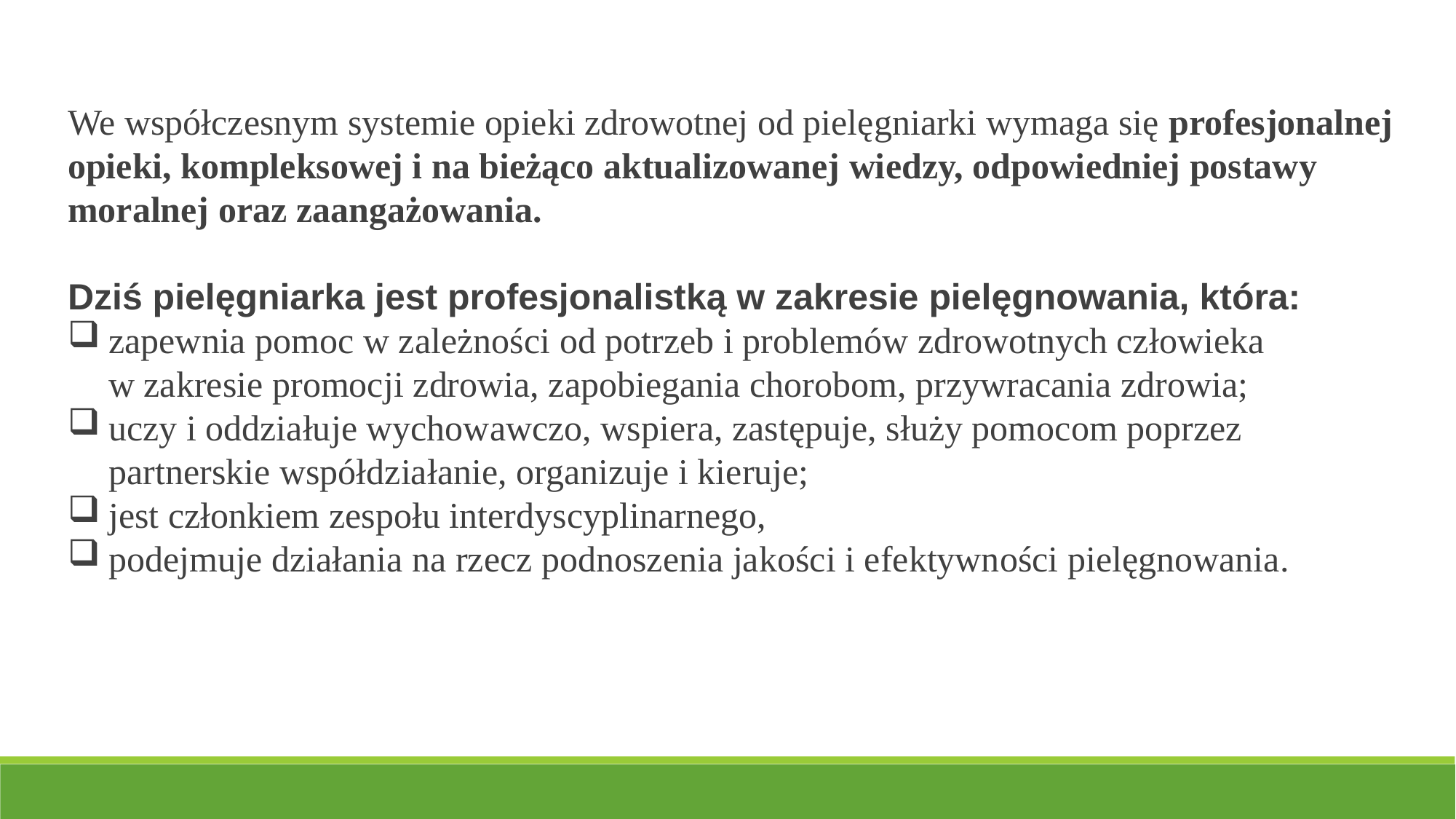

We współczesnym systemie opieki zdrowotnej od pielęgniarki wymaga się profesjonalnej opieki, kompleksowej i na bieżąco aktualizowanej wiedzy, odpowiedniej postawy moralnej oraz zaangażowania.

Dziś pielęgniarka jest profesjonalistką w zakresie pielęgnowania, która:
zapewnia pomoc w zależności od potrzeb i problemów zdrowotnych człowieka w zakresie promocji zdrowia, zapobiegania chorobom, przywracania zdrowia;
uczy i oddziałuje wychowawczo, wspiera, zastępuje, służy pomocom poprzez partnerskie współdziałanie, organizuje i kieruje;
jest członkiem zespołu interdyscyplinarnego,
podejmuje działania na rzecz podnoszenia jakości i efektywności pielęgnowania.